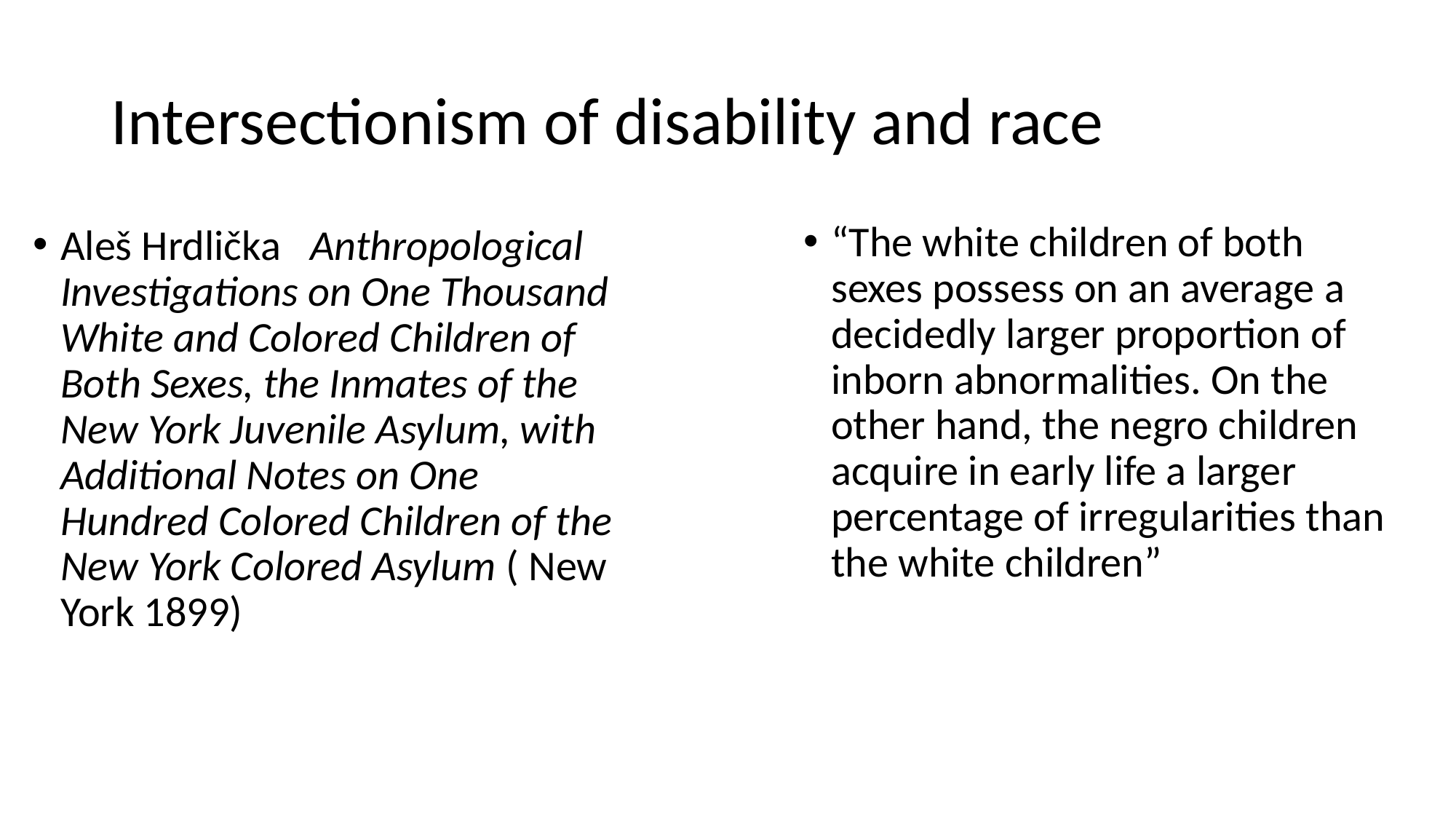

# Intersectionism of disability and race
“The white children of both sexes possess on an average a decidedly larger proportion of inborn abnormalities. On the other hand, the negro children acquire in early life a larger percentage of irregularities than the white children”
Aleš Hrdlička   Anthropological Investigations on One Thousand White and Colored Children of Both Sexes, the Inmates of the New York Juvenile Asylum, with Additional Notes on One Hundred Colored Children of the New York Colored Asylum ( New York 1899)